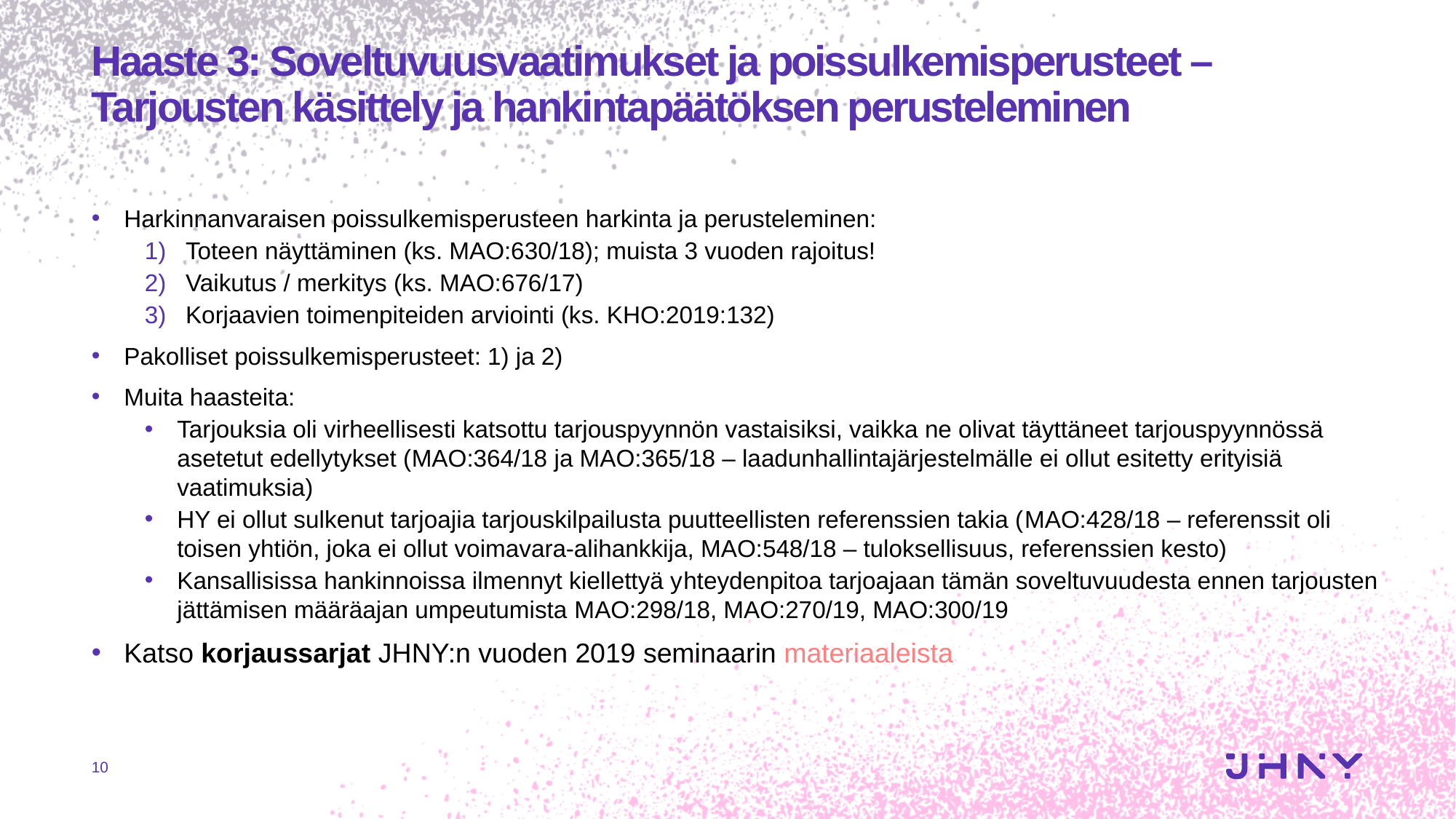

# Haaste 3: Soveltuvuusvaatimukset ja poissulkemisperusteet – Tarjousten käsittely ja hankintapäätöksen perusteleminen
Harkinnanvaraisen poissulkemisperusteen harkinta ja perusteleminen:
Toteen näyttäminen (ks. MAO:630/18); muista 3 vuoden rajoitus!
Vaikutus / merkitys (ks. MAO:676/17)
Korjaavien toimenpiteiden arviointi (ks. KHO:2019:132)
Pakolliset poissulkemisperusteet: 1) ja 2)
Muita haasteita:
Tarjouksia oli virheellisesti katsottu tarjouspyynnön vastaisiksi, vaikka ne olivat täyttäneet tarjouspyynnössä asetetut edellytykset (MAO:364/18 ja MAO:365/18 – laadunhallintajärjestelmälle ei ollut esitetty erityisiä vaatimuksia)
HY ei ollut sulkenut tarjoajia tarjouskilpailusta puutteellisten referenssien takia (MAO:428/18 – referenssit oli toisen yhtiön, joka ei ollut voimavara-alihankkija, MAO:548/18 – tuloksellisuus, referenssien kesto)
Kansallisissa hankinnoissa ilmennyt kiellettyä yhteydenpitoa tarjoajaan tämän soveltuvuudesta ennen tarjousten jättämisen määräajan umpeutumista MAO:298/18, MAO:270/19, MAO:300/19
Katso korjaussarjat JHNY:n vuoden 2019 seminaarin materiaaleista
10